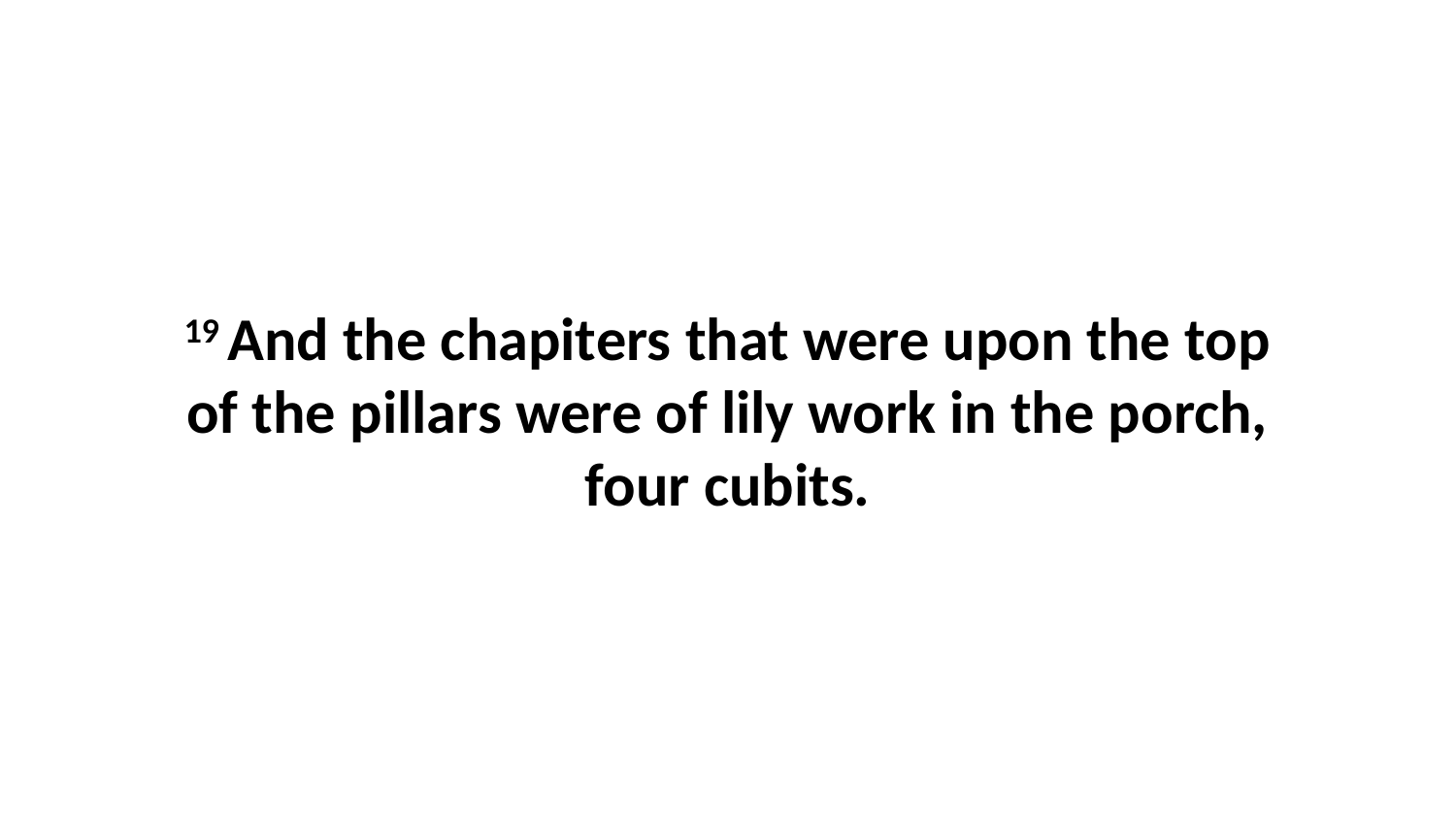

19 And the chapiters that were upon the top of the pillars were of lily work in the porch, four cubits.